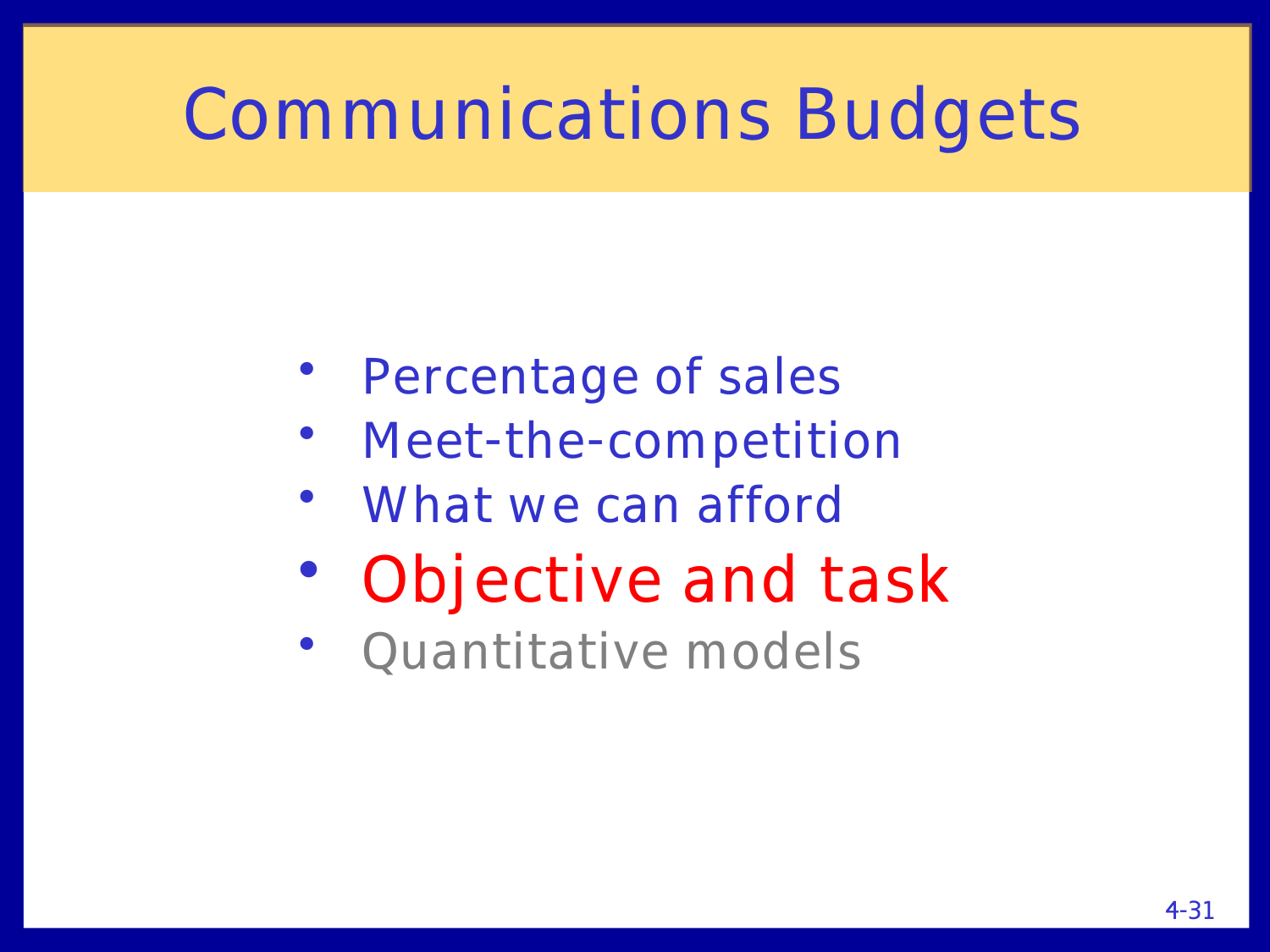

Communications Budgets
Percentage of sales
Meet-the-competition
What we can afford
Objective and task
Quantitative models
4-31